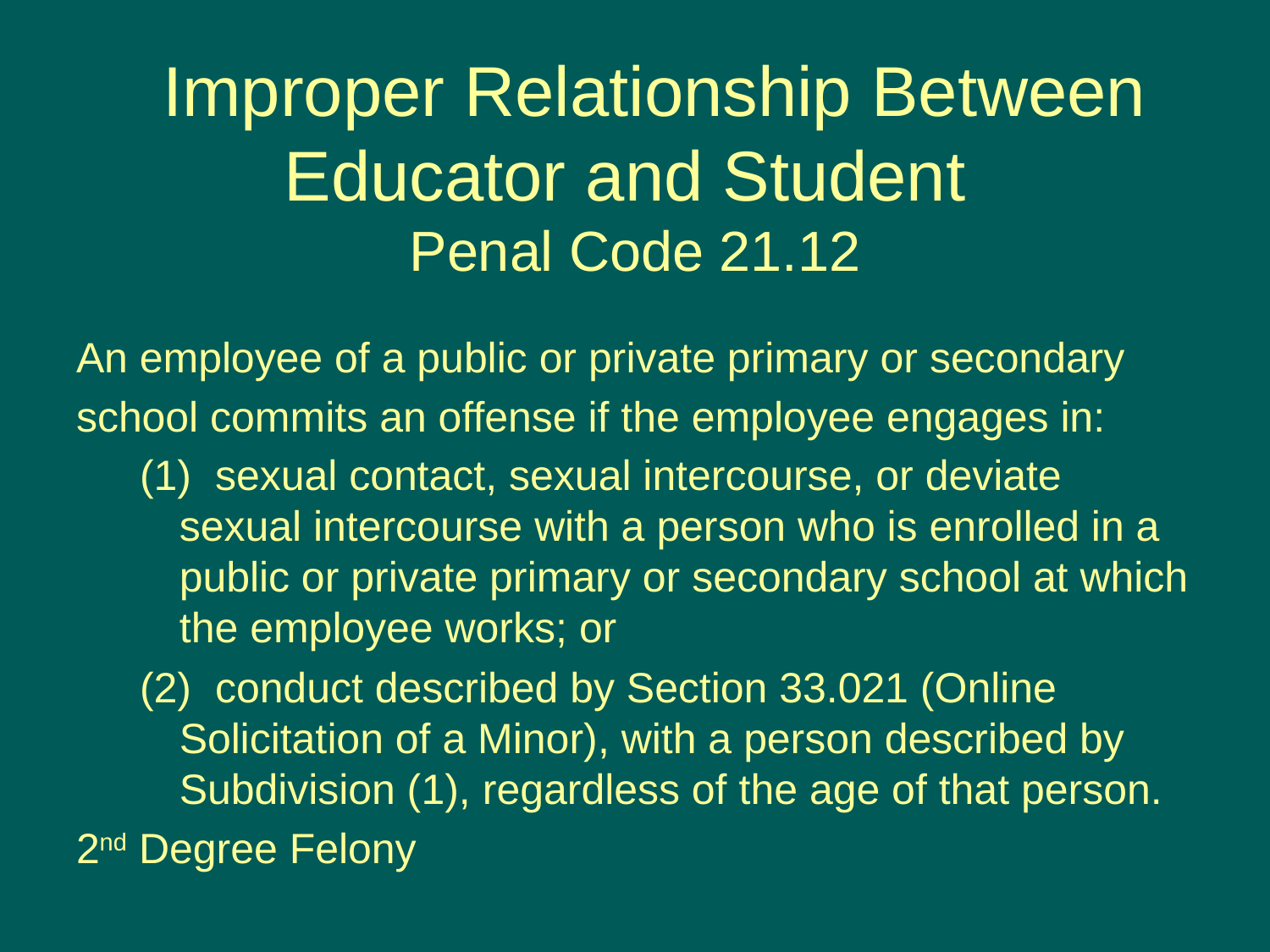

# Improper Relationship Between Educator and Student Penal Code 21.12
An employee of a public or private primary or secondary
school commits an offense if the employee engages in:
(1)  sexual contact, sexual intercourse, or deviate sexual intercourse with a person who is enrolled in a public or private primary or secondary school at which the employee works; or
(2)  conduct described by Section 33.021 (Online Solicitation of a Minor), with a person described by Subdivision (1), regardless of the age of that person.
2nd Degree Felony